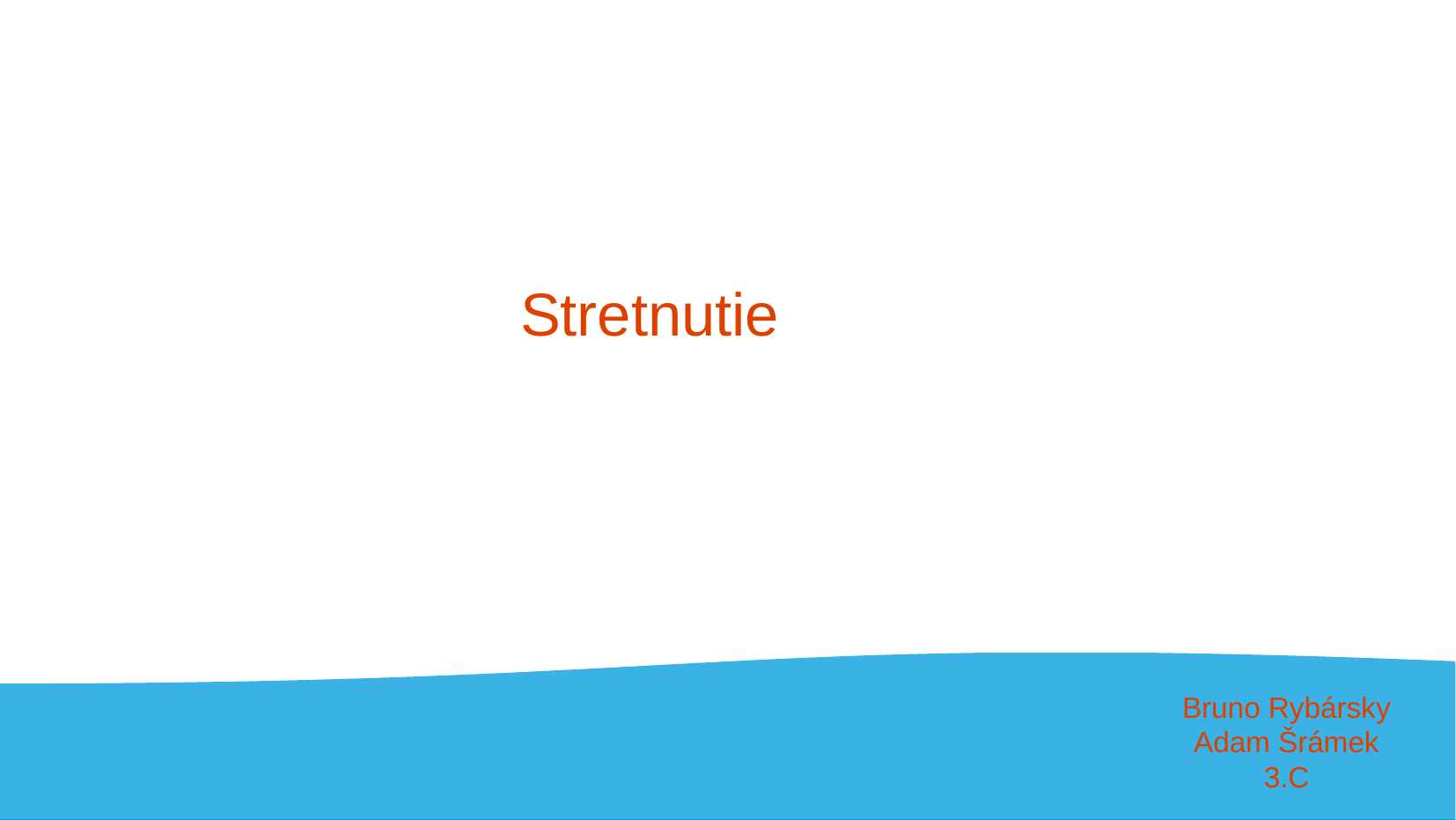

# Stretnutie
Bruno Rybársky
Adam Šrámek
3.C